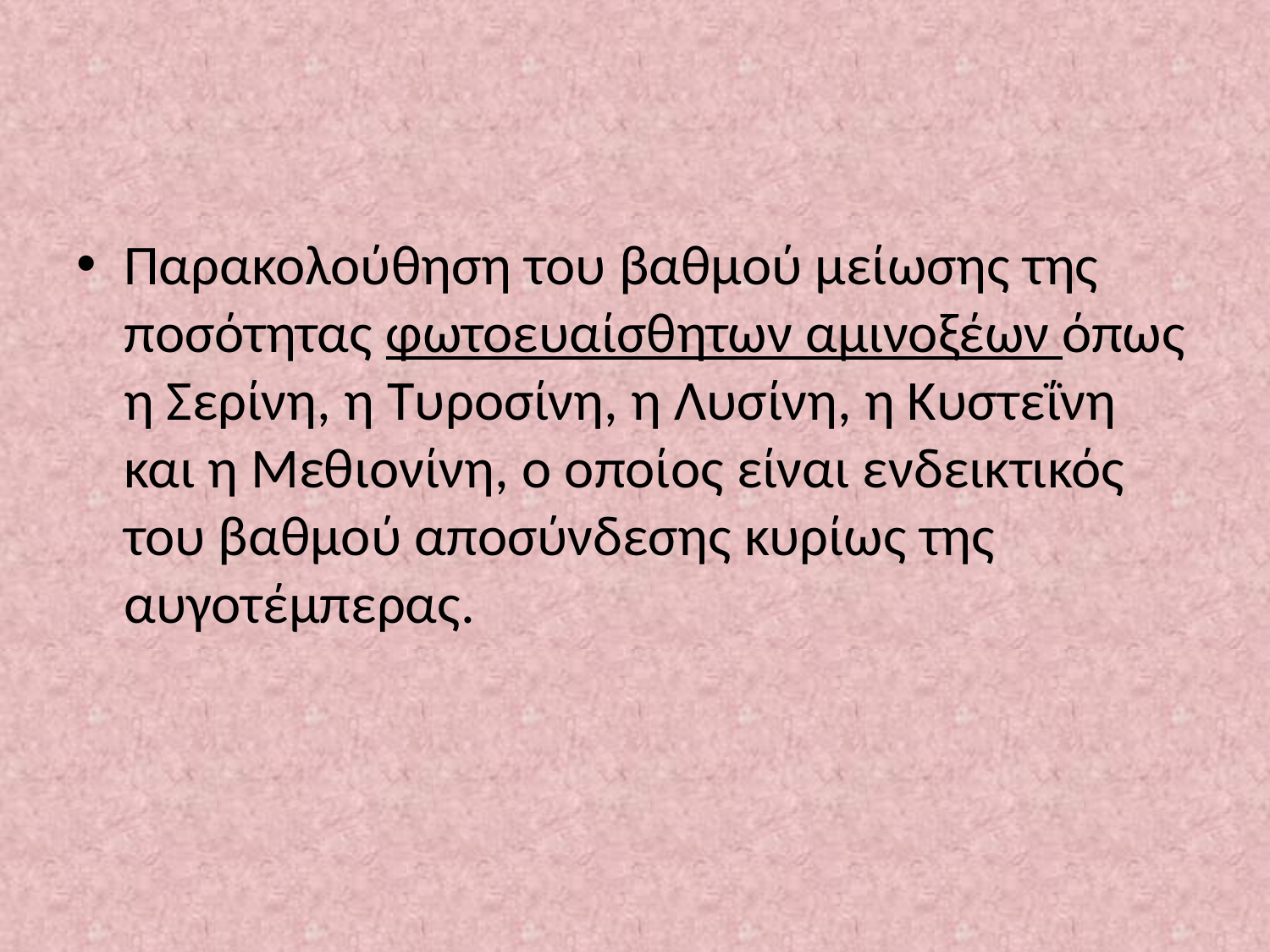

Παρακολούθηση του βαθμού μείωσης της ποσότητας φωτοευαίσθητων αμινοξέων όπως η Σερίνη, η Τυροσίνη, η Λυσίνη, η Κυστεΐνη και η Μεθιονίνη, ο οποίος είναι ενδεικτικός του βαθμού αποσύνδεσης κυρίως της αυγοτέμπερας.